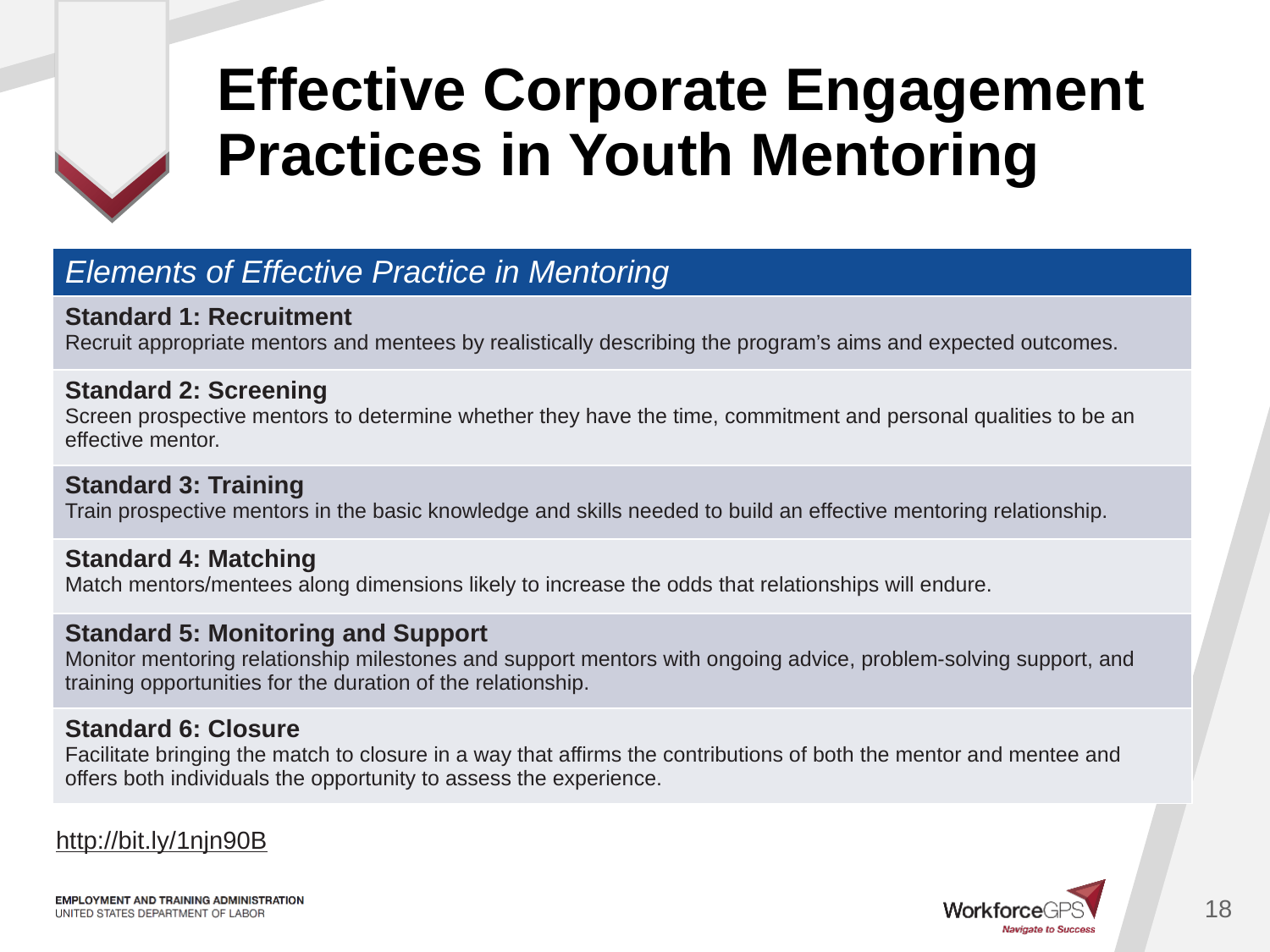

# Effective Corporate Engagement Practices in Youth Mentoring
| Elements of Effective Practice in Mentoring |
| --- |
| Standard 1: Recruitment Recruit appropriate mentors and mentees by realistically describing the program’s aims and expected outcomes. |
| Standard 2: Screening Screen prospective mentors to determine whether they have the time, commitment and personal qualities to be an effective mentor. |
| Standard 3: Training Train prospective mentors in the basic knowledge and skills needed to build an effective mentoring relationship. |
| Standard 4: Matching Match mentors/mentees along dimensions likely to increase the odds that relationships will endure. |
| Standard 5: Monitoring and Support Monitor mentoring relationship milestones and support mentors with ongoing advice, problem-solving support, and training opportunities for the duration of the relationship. |
| Standard 6: Closure Facilitate bringing the match to closure in a way that affirms the contributions of both the mentor and mentee and offers both individuals the opportunity to assess the experience. |
http://bit.ly/1njn90B
18